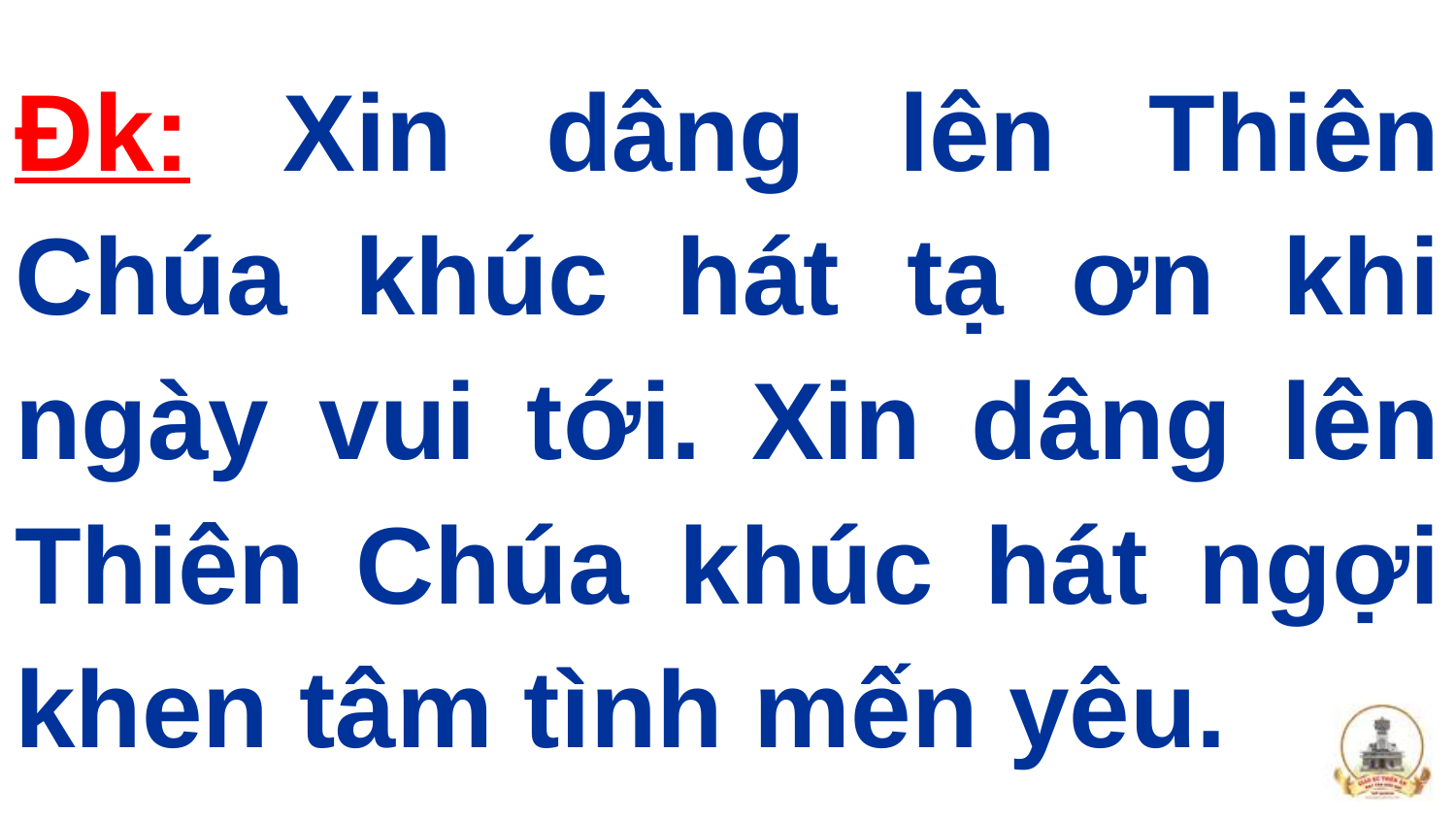

# Đk: Xin dâng lên Thiên Chúa khúc hát tạ ơn khi ngày vui tới. Xin dâng lên Thiên Chúa khúc hát ngợi khen tâm tình mến yêu.